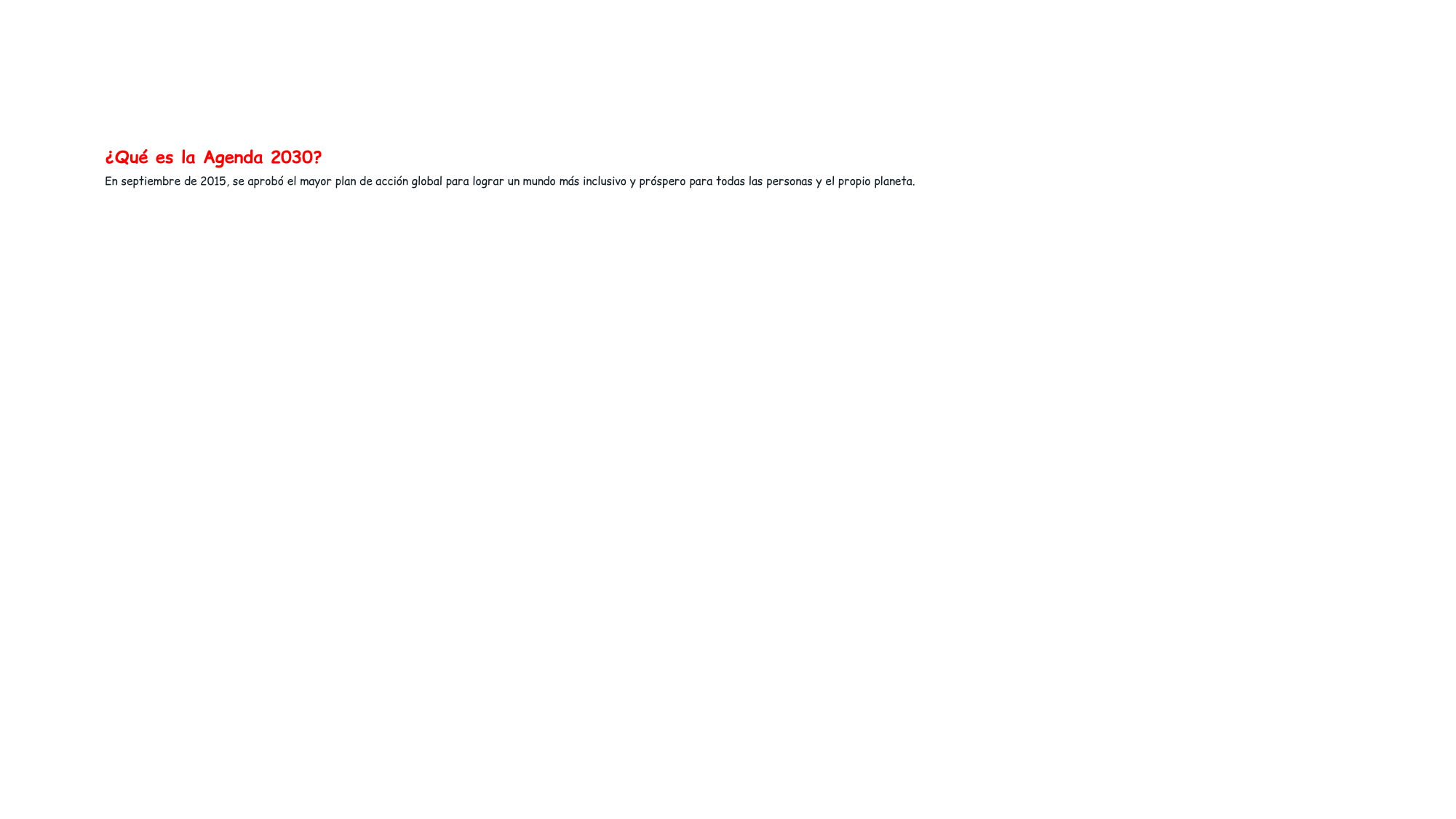

# ¿Qué es la Agenda 2030? En septiembre de 2015, se aprobó el mayor plan de acción global para lograr un mundo más inclusivo y próspero para todas las personas y el propio planeta.